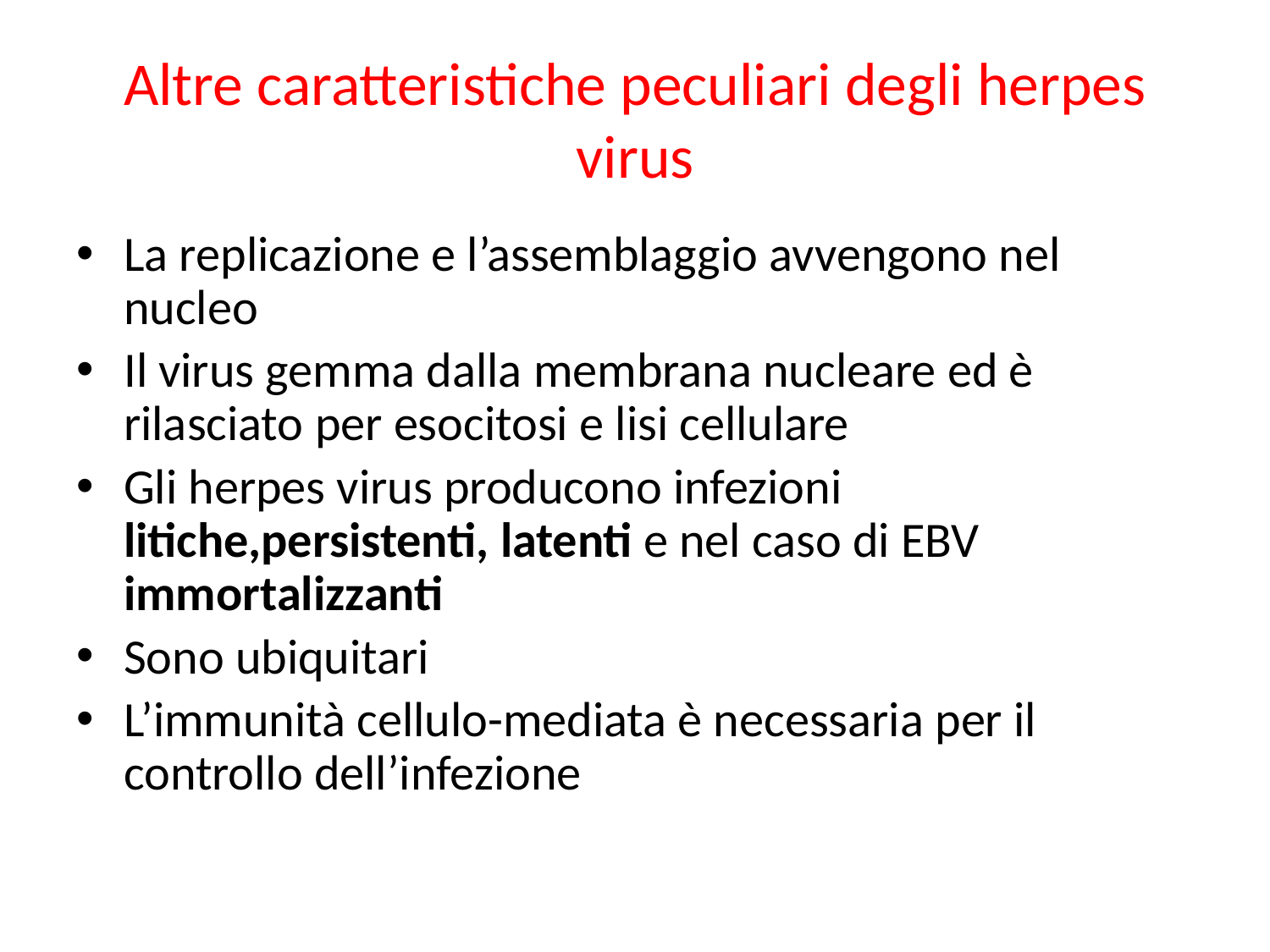

# Altre caratteristiche peculiari degli herpes virus
La replicazione e l’assemblaggio avvengono nel nucleo
Il virus gemma dalla membrana nucleare ed è rilasciato per esocitosi e lisi cellulare
Gli herpes virus producono infezioni litiche,persistenti, latenti e nel caso di EBV immortalizzanti
Sono ubiquitari
L’immunità cellulo-mediata è necessaria per il controllo dell’infezione